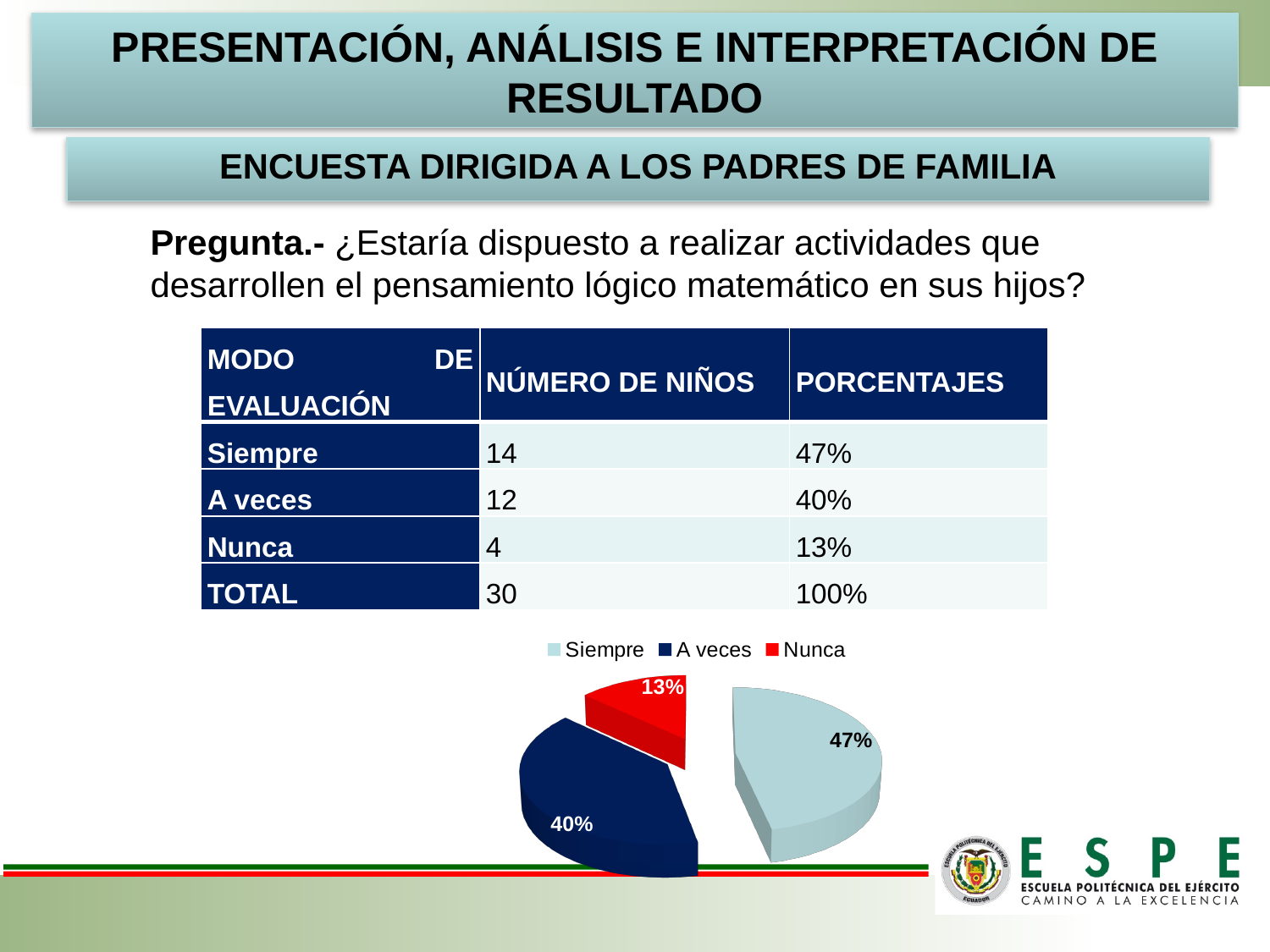

PRESENTACIÓN, ANÁLISIS E INTERPRETACIÓN DE RESULTADO
# ENCUESTA DIRIGIDA A LOS PADRES DE FAMILIA
Pregunta.- ¿Estaría dispuesto a realizar actividades que desarrollen el pensamiento lógico matemático en sus hijos?
| MODO DE EVALUACIÓN | NÚMERO DE NIÑOS | PORCENTAJES |
| --- | --- | --- |
| Siempre | 14 | 47% |
| A veces | 12 | 40% |
| Nunca | 4 | 13% |
| TOTAL | 30 | 100% |

[unsupported chart]